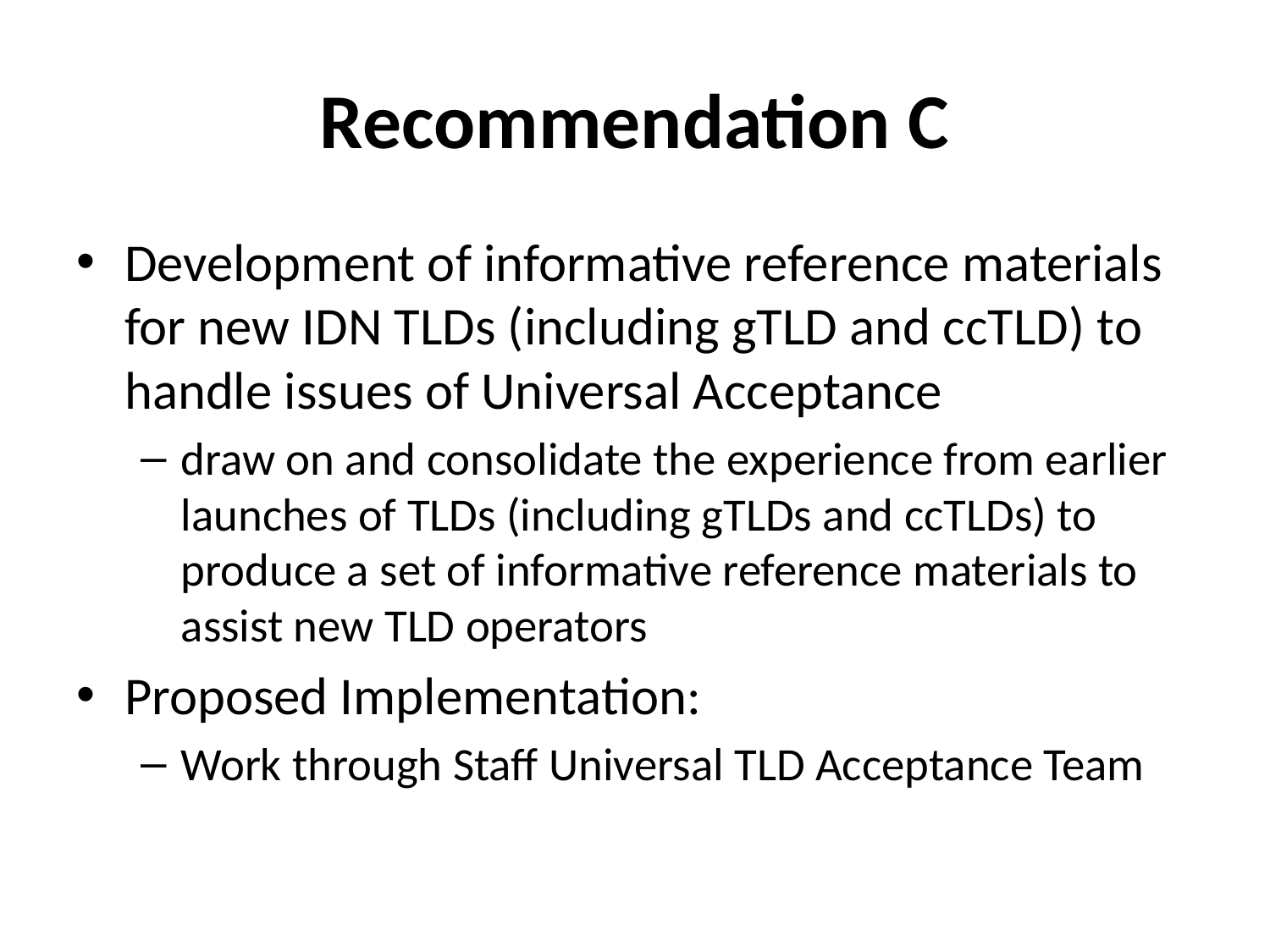

# Recommendation C
Development of informative reference materials for new IDN TLDs (including gTLD and ccTLD) to handle issues of Universal Acceptance
draw on and consolidate the experience from earlier launches of TLDs (including gTLDs and ccTLDs) to produce a set of informative reference materials to assist new TLD operators
Proposed Implementation:
Work through Staff Universal TLD Acceptance Team